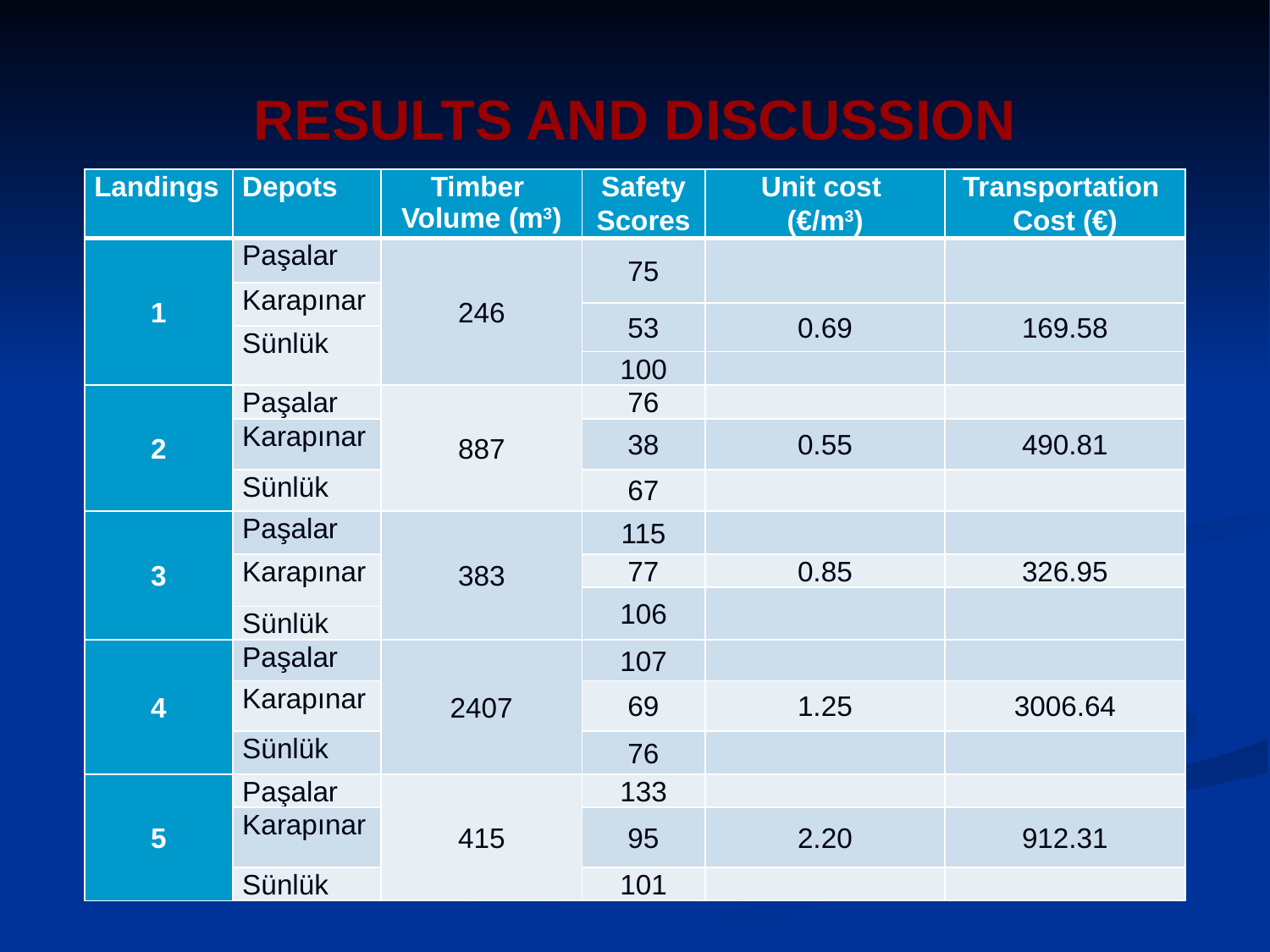

# RESULTS AND DISCUSSION
| Landings | Depots | Timber Volume (m3) | Safety Scores | Unit cost (€/m3) | Transportation Cost (€) |
| --- | --- | --- | --- | --- | --- |
| 1 | Paşalar | 246 | 75 |  |  |
|  | Karapınar |  |  |  |  |
|  |  |  | 53 | 0.69 | 169.58 |
|  | Sünlük |  |  |  |  |
|  |  |  | 100 |  |  |
| 2 | Paşalar | 887 | 76 |  |  |
|  | Karapınar |  | 38 | 0.55 | 490.81 |
|  | Sünlük |  | 67 |  |  |
| 3 | Paşalar | 383 | 115 |  |  |
|  | Karapınar |  | 77 | 0.85 | 326.95 |
|  |  |  | 106 |  |  |
|  | Sünlük |  |  |  |  |
| 4 | Paşalar | 2407 | 107 |  |  |
|  | Karapınar |  | 69 | 1.25 | 3006.64 |
|  | Sünlük |  | 76 |  |  |
| 5 | Paşalar | 415 | 133 |  |  |
|  | Karapınar |  | 95 | 2.20 | 912.31 |
|  | Sünlük |  | 101 |  |  |